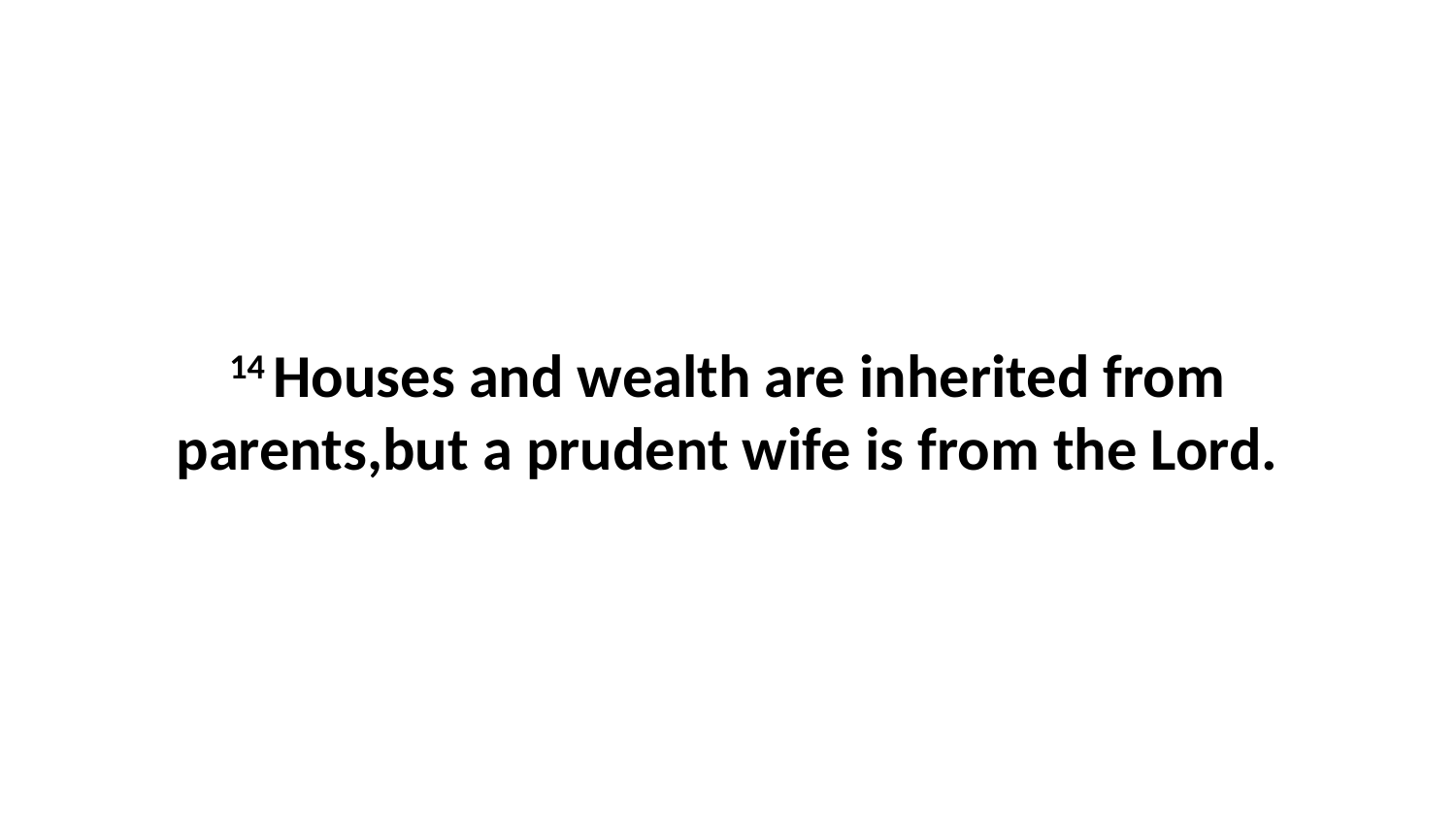

14 Houses and wealth are inherited from parents,but a prudent wife is from the Lord.